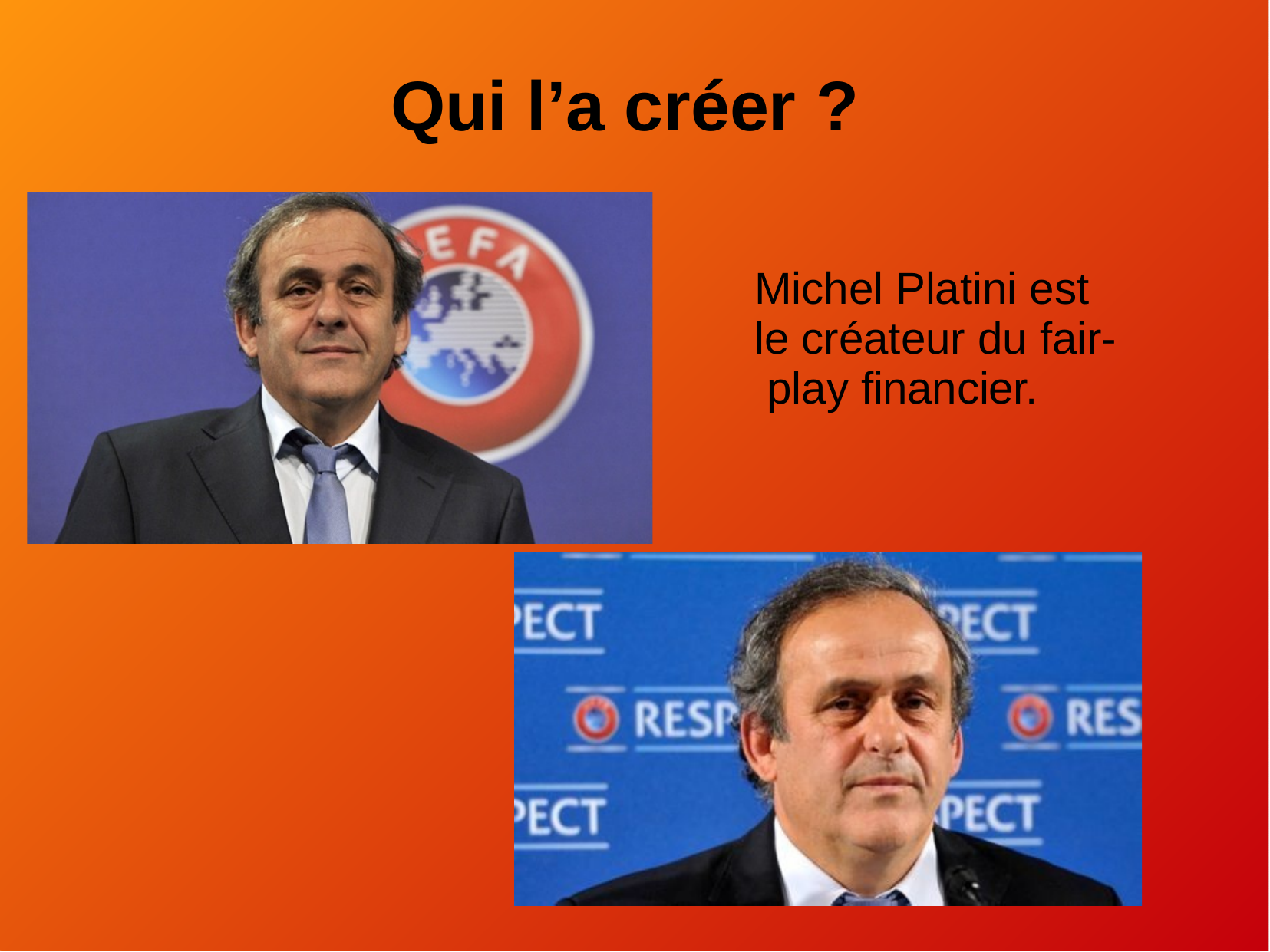

Qui l’a créer ?

Michel Platini est  le créateur du fair-  play financier.